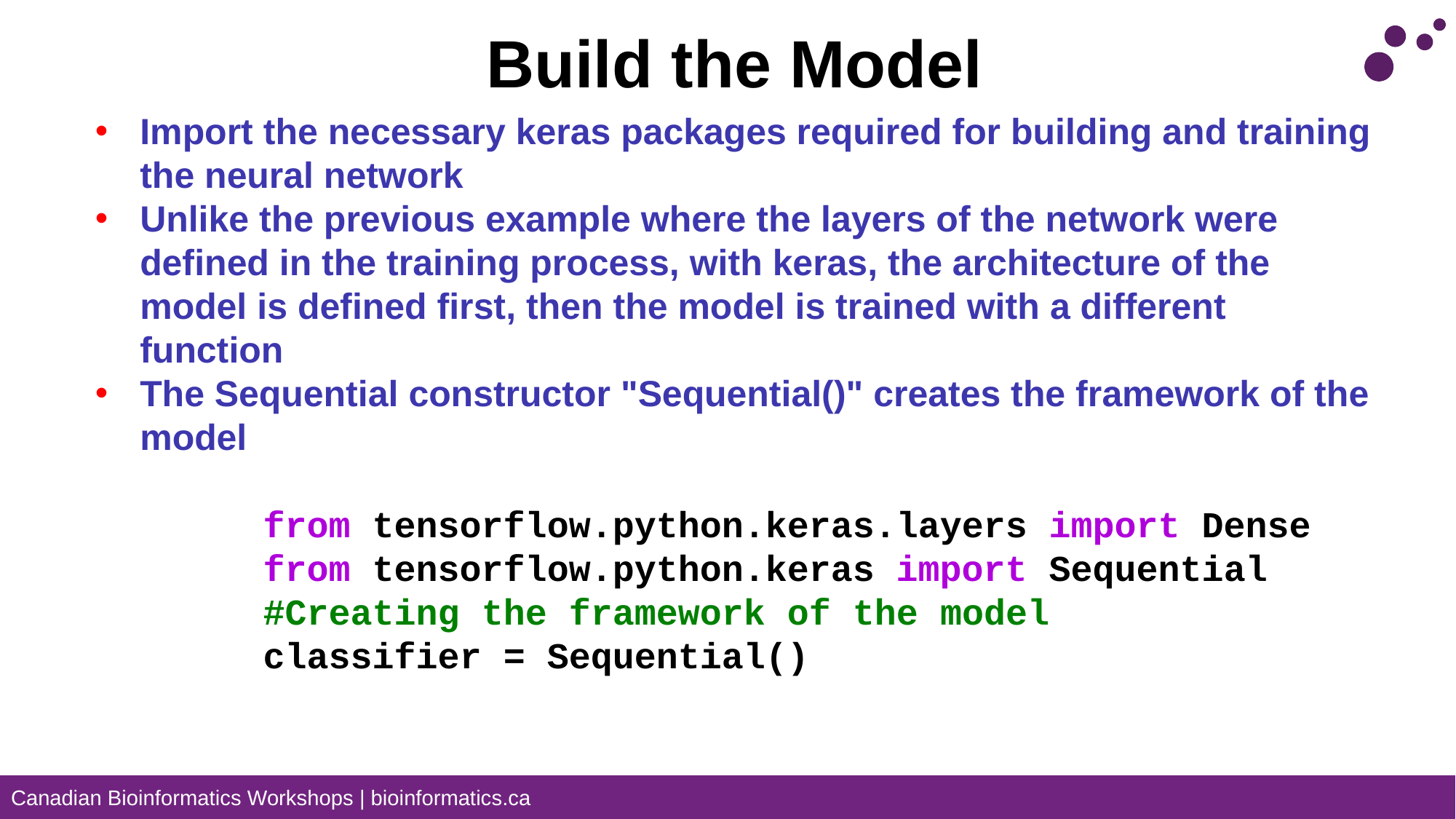

# Build the Model
Import the necessary keras packages required for building and training the neural network
Unlike the previous example where the layers of the network were defined in the training process, with keras, the architecture of the model is defined first, then the model is trained with a different function
The Sequential constructor "Sequential()" creates the framework of the model

from tensorflow.python.keras.layers import Dense
from tensorflow.python.keras import Sequential
#Creating the framework of the model
classifier = Sequential()